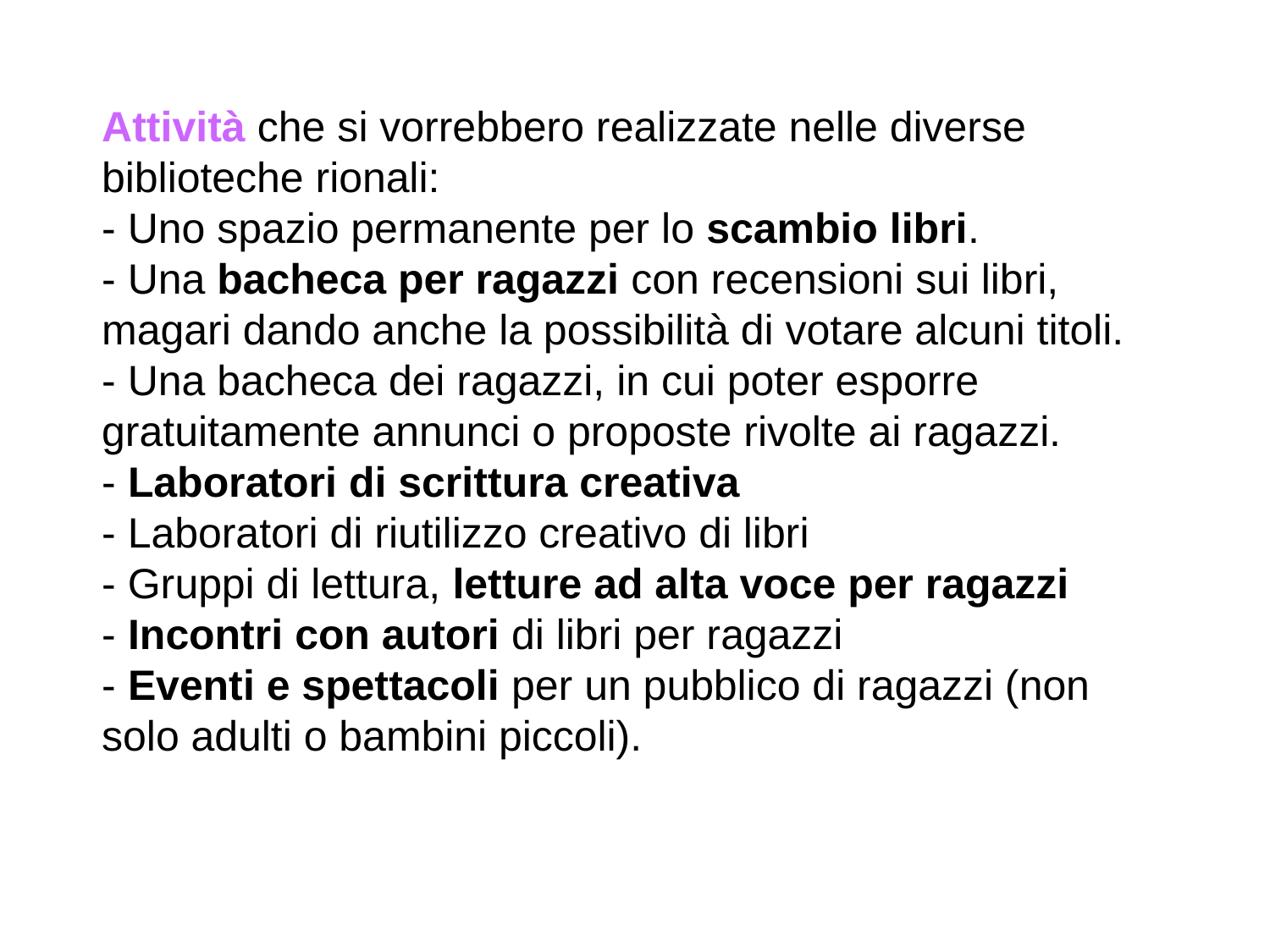

Attività che si vorrebbero realizzate nelle diverse biblioteche rionali:
- Uno spazio permanente per lo scambio libri.
- Una bacheca per ragazzi con recensioni sui libri, magari dando anche la possibilità di votare alcuni titoli.
- Una bacheca dei ragazzi, in cui poter esporre gratuitamente annunci o proposte rivolte ai ragazzi.
- Laboratori di scrittura creativa
- Laboratori di riutilizzo creativo di libri
- Gruppi di lettura, letture ad alta voce per ragazzi
- Incontri con autori di libri per ragazzi
- Eventi e spettacoli per un pubblico di ragazzi (non solo adulti o bambini piccoli).